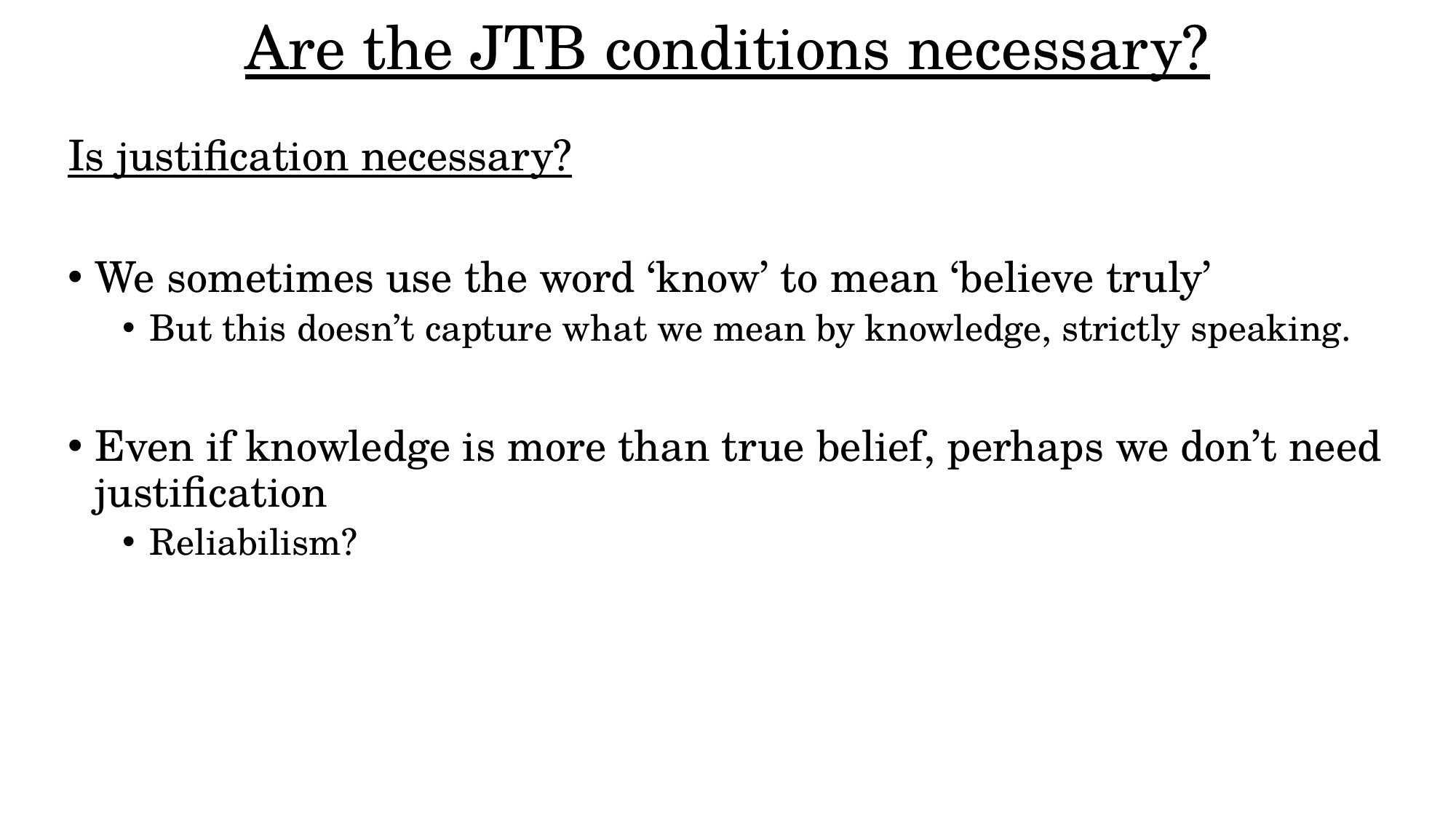

# Are the JTB conditions necessary?
Is justification necessary?

We sometimes use the word ‘know’ to mean ‘believe truly’
But this doesn’t capture what we mean by knowledge, strictly speaking.

Even if knowledge is more than true belief, perhaps we don’t need justification
Reliabilism?